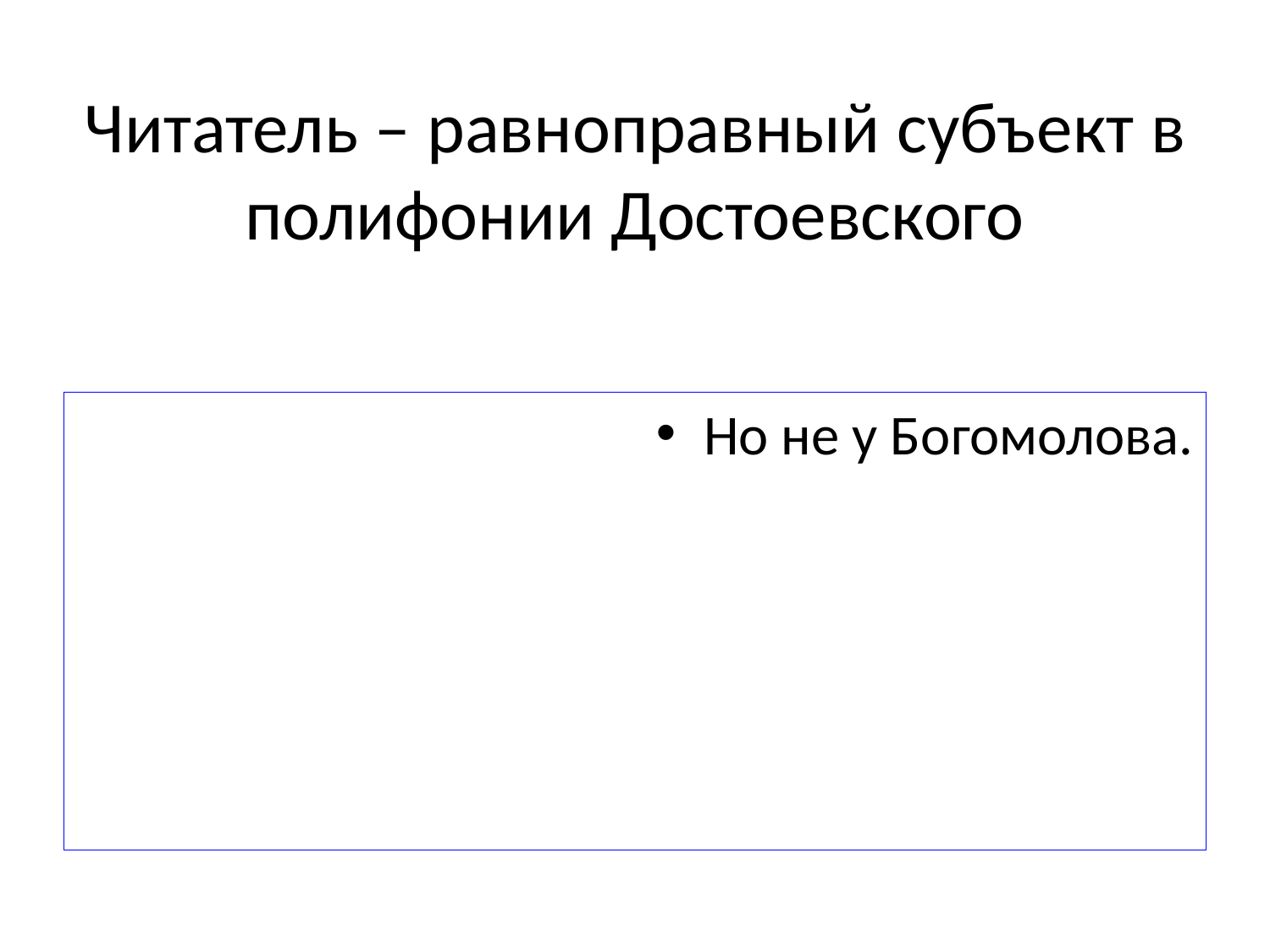

# Читатель – равноправный субъект в полифонии Достоевского
Но не у Богомолова.